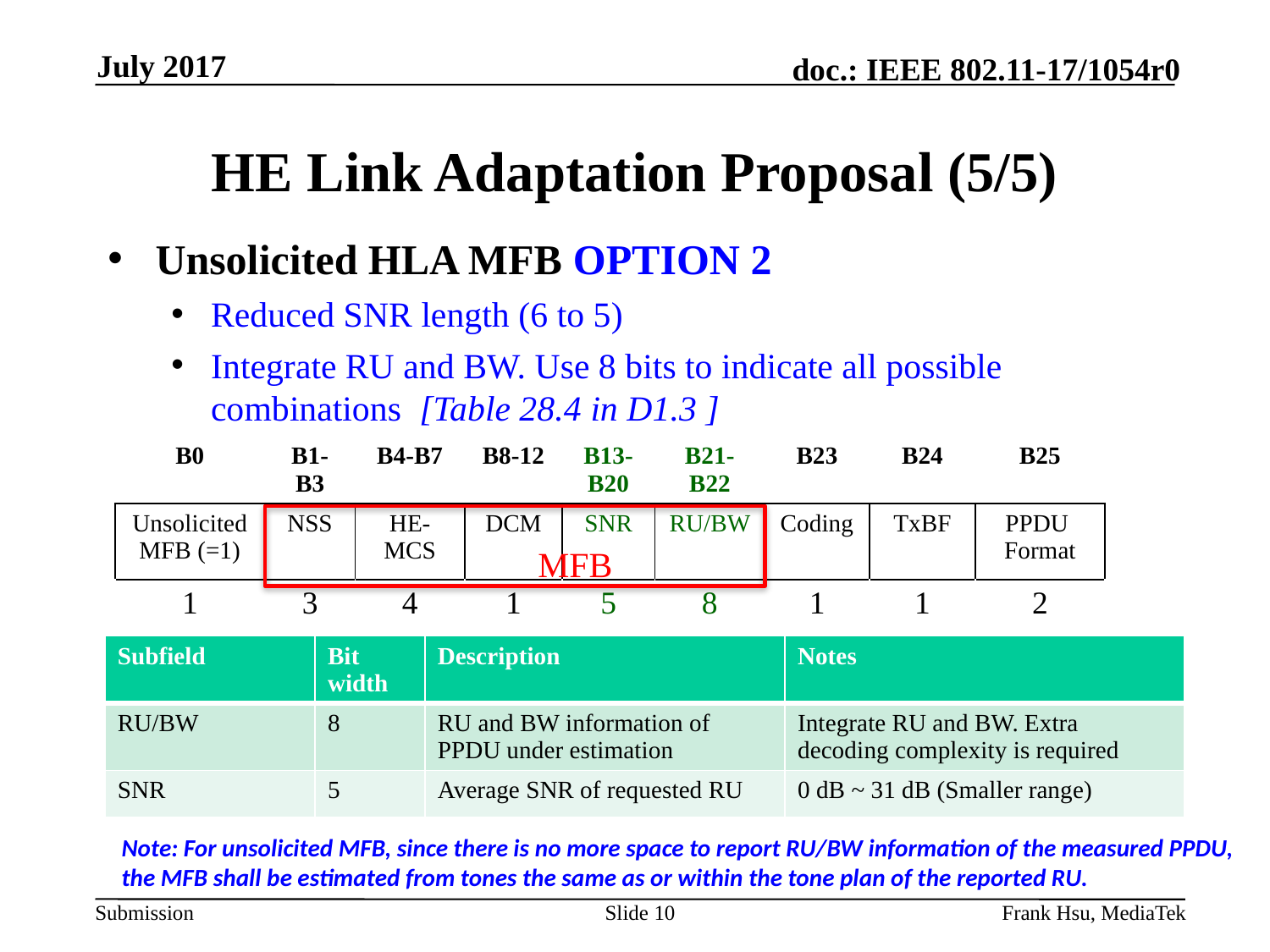

July 2017
# HE Link Adaptation Proposal (5/5)
Unsolicited HLA MFB OPTION 2
Reduced SNR length (6 to 5)
Integrate RU and BW. Use 8 bits to indicate all possible combinations  [Table 28.4 in D1.3 ]

| B0 | B1-B3 | B4-B7 | B8-12 | B13-B20 | B21-B22 | B23 | B24 | B25 |
| --- | --- | --- | --- | --- | --- | --- | --- | --- |
| Unsolicited MFB (=1) | NSS | HE-MCS | DCM | SNR | RU/BW | Coding | TxBF | PPDU Format |
| 1 | 3 | 4 | 1 | 5 | 8 | 1 | 1 | 2 |

MFB
| Subfield | Bit width | Description | Notes |
| --- | --- | --- | --- |
| RU/BW | 8 | RU and BW information of PPDU under estimation | Integrate RU and BW. Extra decoding complexity is required |
| SNR | 5 | Average SNR of requested RU | 0 dB ~ 31 dB (Smaller range) |
Note: For unsolicited MFB, since there is no more space to report RU/BW information of the measured PPDU,
the MFB shall be estimated from tones the same as or within the tone plan of the reported RU.
Slide 10
Frank Hsu, MediaTek